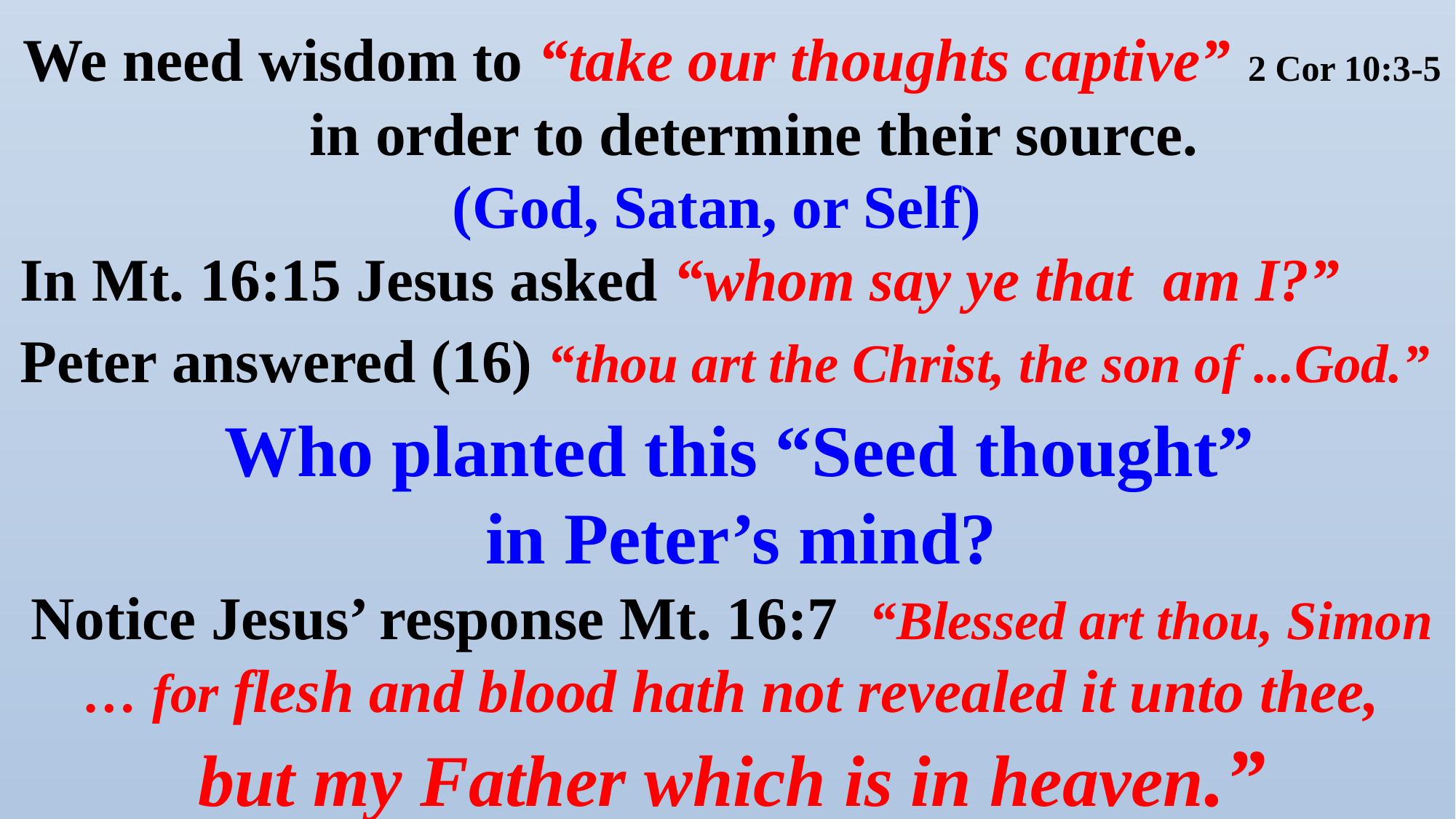

We need wisdom to “take our thoughts captive” 2 Cor 10:3-5   in order to determine their source.
(God, Satan, or Self)
In Mt. 16:15 Jesus asked “whom say ye that  am I?”
Peter answered (16) “thou art the Christ, the son of ...God.”
 Who planted this “Seed thought”
 in Peter’s mind?
Notice Jesus’ response Mt. 16:7  “Blessed art thou, Simon
… for flesh and blood hath not revealed it unto thee,
but my Father which is in heaven.”